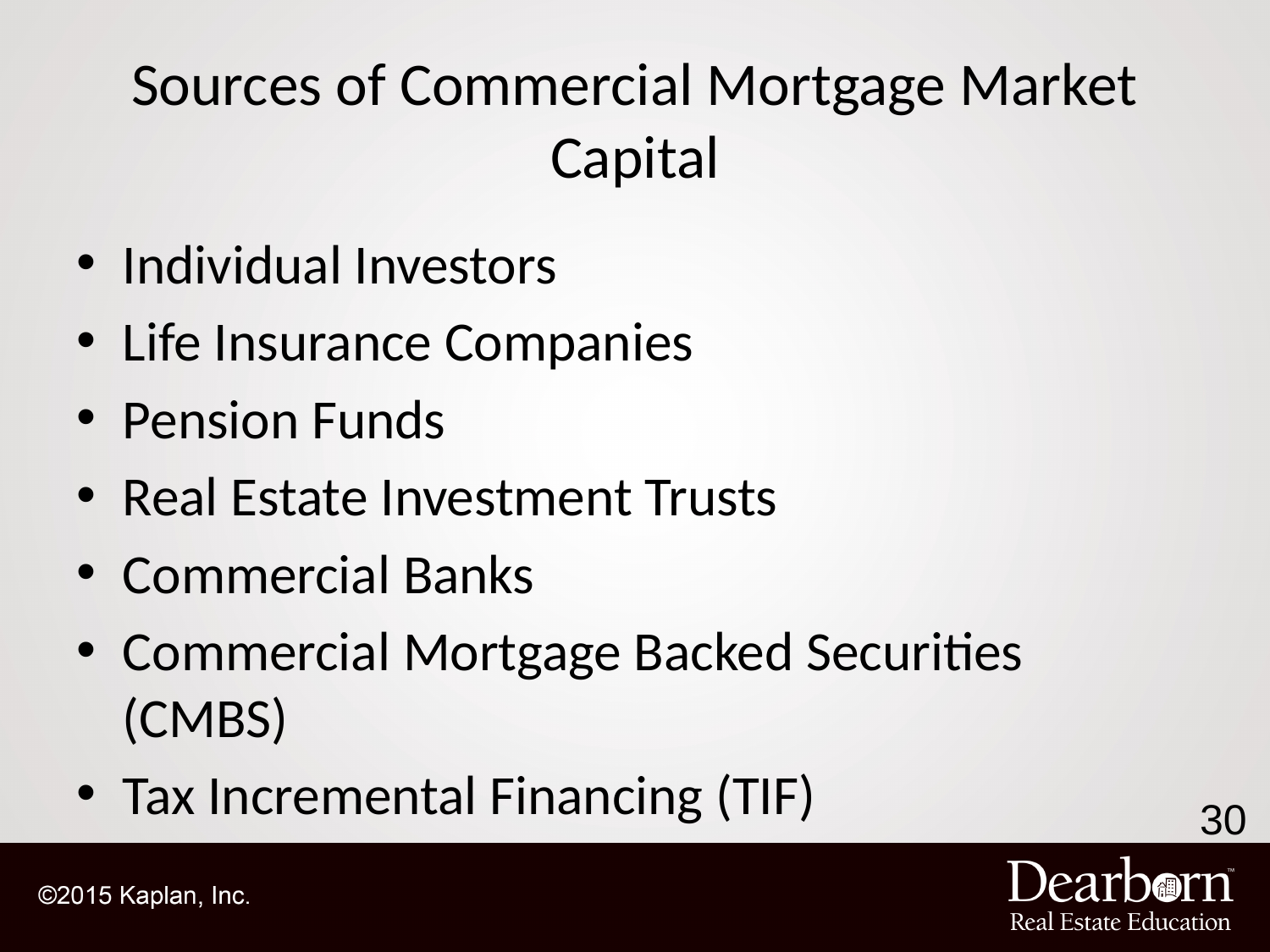

# Sources of Commercial Mortgage Market Capital
Individual Investors
Life Insurance Companies
Pension Funds
Real Estate Investment Trusts
Commercial Banks
Commercial Mortgage Backed Securities (CMBS)
Tax Incremental Financing (TIF)
30